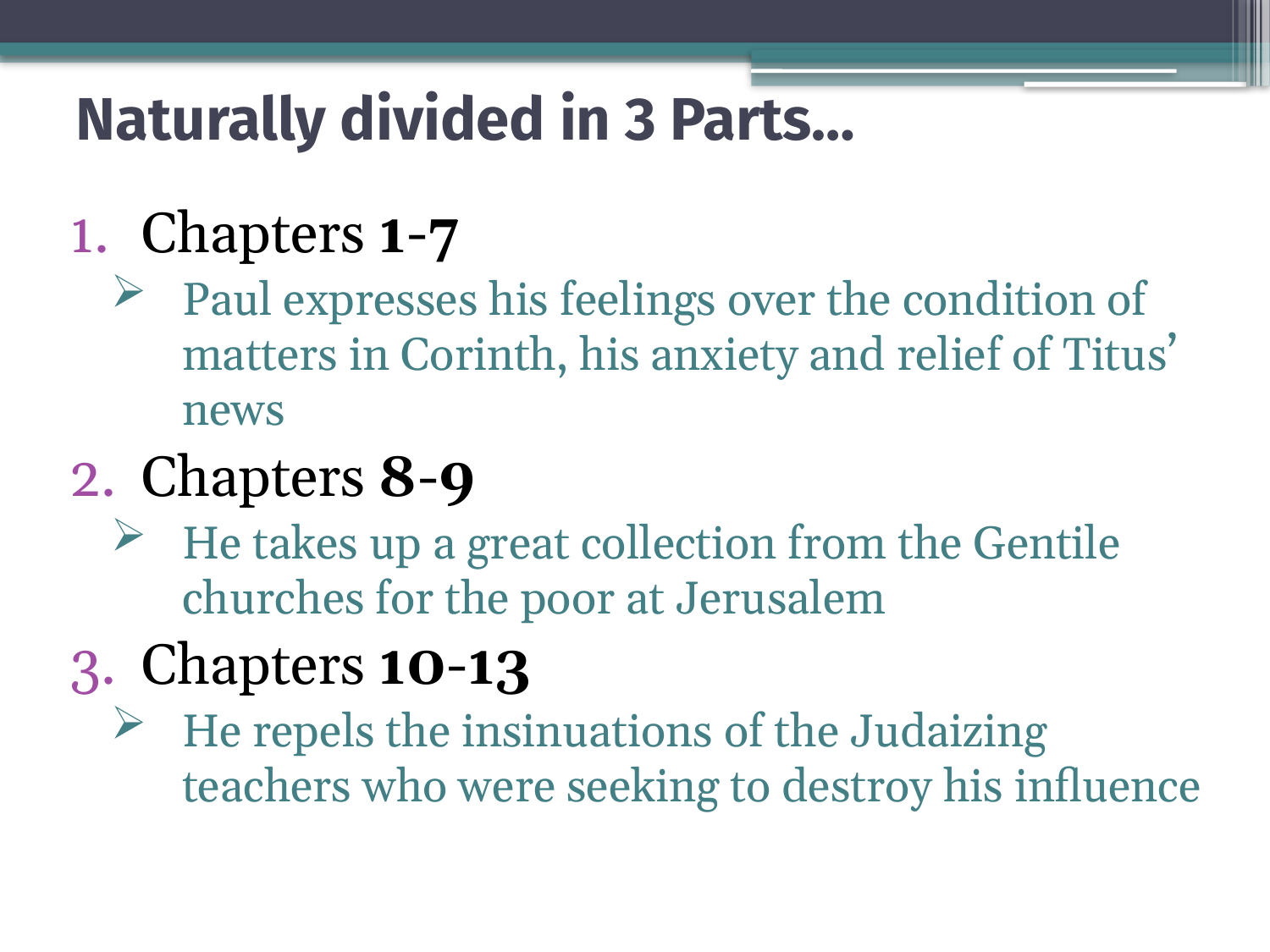

# Naturally divided in 3 Parts…
Chapters 1-7
Paul expresses his feelings over the condition of matters in Corinth, his anxiety and relief of Titus’ news
Chapters 8-9
He takes up a great collection from the Gentile churches for the poor at Jerusalem
Chapters 10-13
He repels the insinuations of the Judaizing teachers who were seeking to destroy his influence